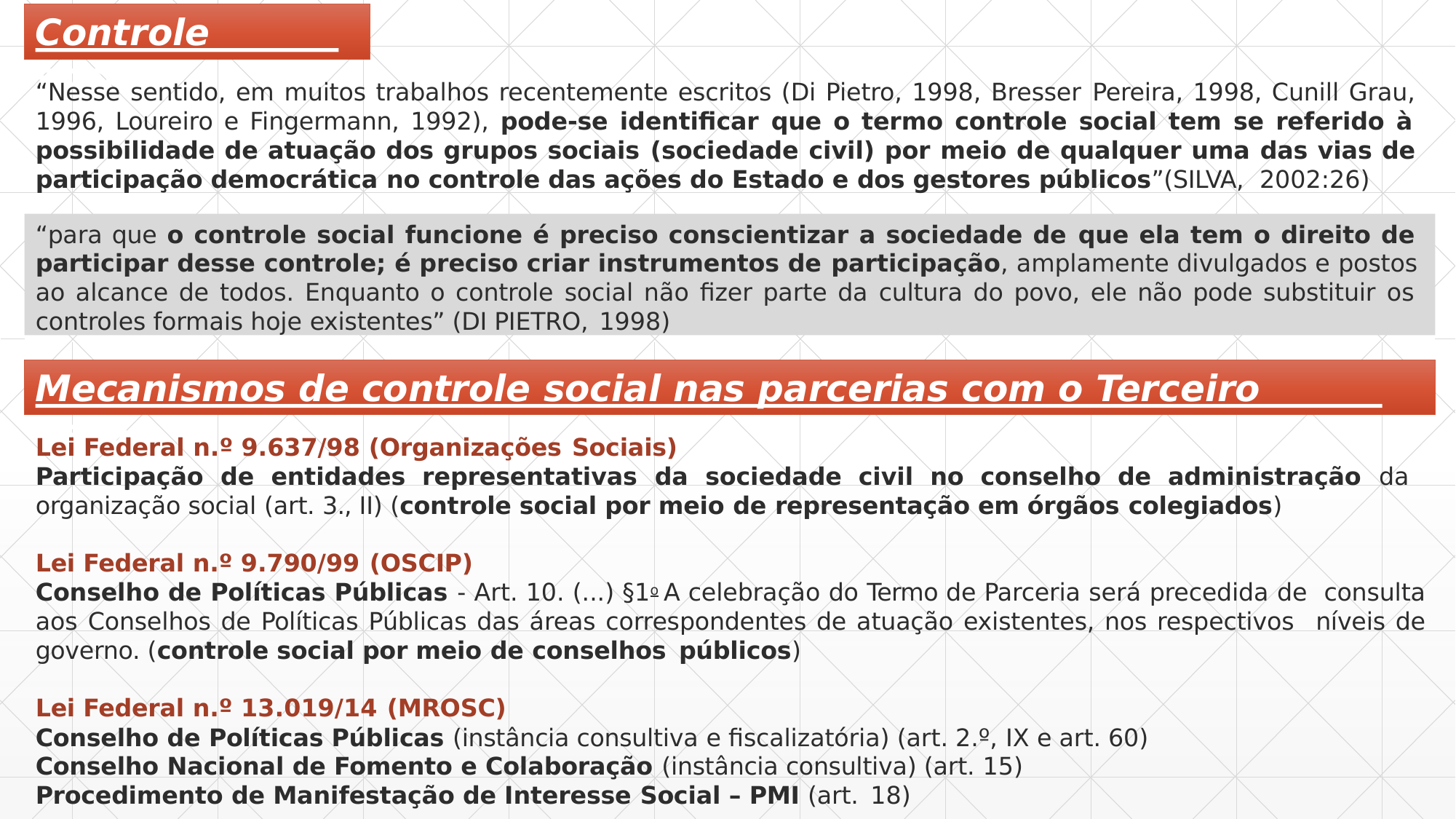

# Controle social

“Nesse sentido, em muitos trabalhos recentemente escritos (Di Pietro, 1998, Bresser Pereira, 1998, Cunill Grau,  1996, Loureiro e Fingermann, 1992), pode-se identificar que o termo controle social tem se referido à  possibilidade de atuação dos grupos sociais (sociedade civil) por meio de qualquer uma das vias de  participação democrática no controle das ações do Estado e dos gestores públicos”(SILVA, 2002:26)
“para que o controle social funcione é preciso conscientizar a sociedade de que ela tem o direito de  participar desse controle; é preciso criar instrumentos de participação, amplamente divulgados e postos  ao alcance de todos. Enquanto o controle social não fizer parte da cultura do povo, ele não pode substituir os  controles formais hoje existentes” (DI PIETRO, 1998)

Mecanismos de controle social nas parcerias com o Terceiro Setor

Lei Federal n.º 9.637/98 (Organizações Sociais)
Participação de entidades representativas da sociedade civil no conselho de administração da  organização social (art. 3., II) (controle social por meio de representação em órgãos colegiados)

Lei Federal n.º 9.790/99 (OSCIP)
Conselho de Políticas Públicas - Art. 10. (...) §1o A celebração do Termo de Parceria será precedida de  consulta aos Conselhos de Políticas Públicas das áreas correspondentes de atuação existentes, nos respectivos  níveis de governo. (controle social por meio de conselhos públicos)

Lei Federal n.º 13.019/14 (MROSC)
Conselho de Políticas Públicas (instância consultiva e fiscalizatória) (art. 2.º, IX e art. 60)  Conselho Nacional de Fomento e Colaboração (instância consultiva) (art. 15)  Procedimento de Manifestação de Interesse Social – PMI (art. 18)